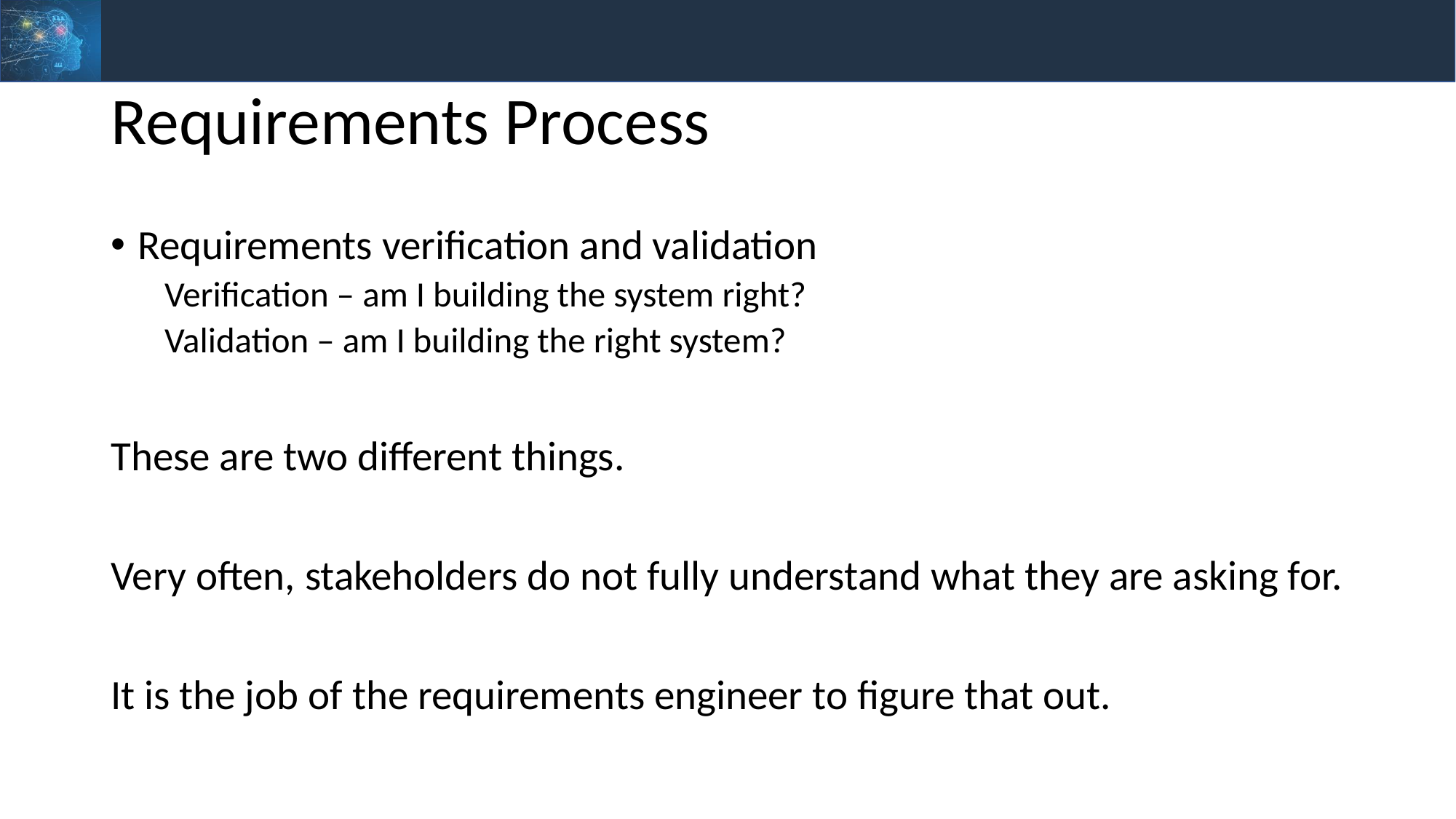

# Requirements Process
Requirements verification and validation
Verification – am I building the system right?
Validation – am I building the right system?

These are two different things.

Very often, stakeholders do not fully understand what they are asking for.

It is the job of the requirements engineer to figure that out.